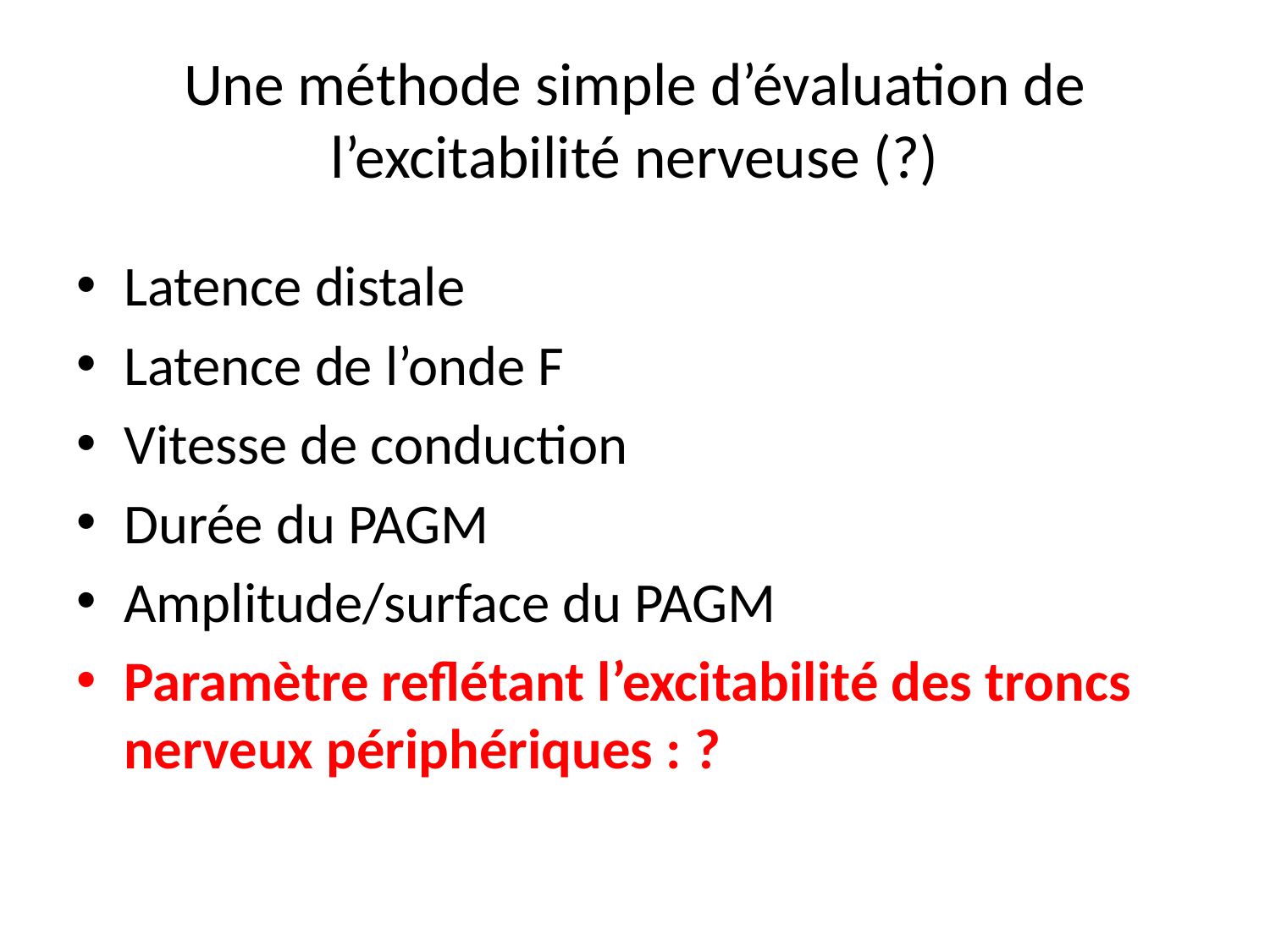

# Une méthode simple d’évaluation de l’excitabilité nerveuse (?)
Latence distale
Latence de l’onde F
Vitesse de conduction
Durée du PAGM
Amplitude/surface du PAGM
Paramètre reflétant l’excitabilité des troncs nerveux périphériques : ?